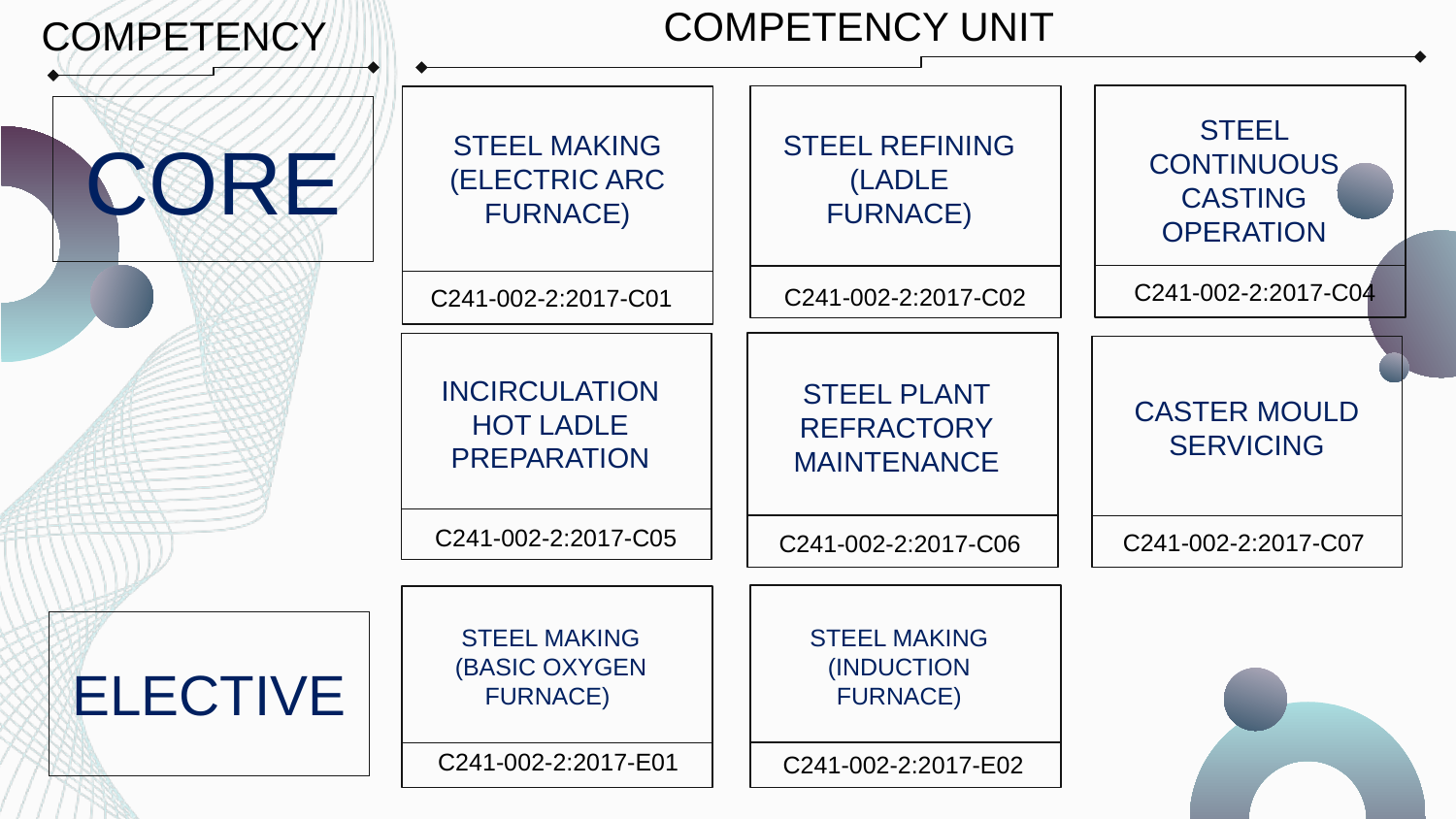

COMPETENCY UNIT
COMPETENCY

STEEL CONTINUOUS CASTING OPERATION

C241-002-2:2017-C04
STEEL MAKING (ELECTRIC ARC FURNACE)

C241-002-2:2017-C01
STEEL REFINING (LADLE FURNACE)

C241-002-2:2017-C02
CORE
STEEL PLANT REFRACTORY MAINTENANCE

C241-002-2:2017-C06
INCIRCULATION HOT LADLE PREPARATION

C241-002-2:2017-C05
CASTER MOULD SERVICING

C241-002-2:2017-C07
STEEL MAKING (INDUCTION FURNACE)

C241-002-2:2017-E02
STEEL MAKING (BASIC OXYGEN FURNACE)

C241-002-2:2017-E01
ELECTIVE